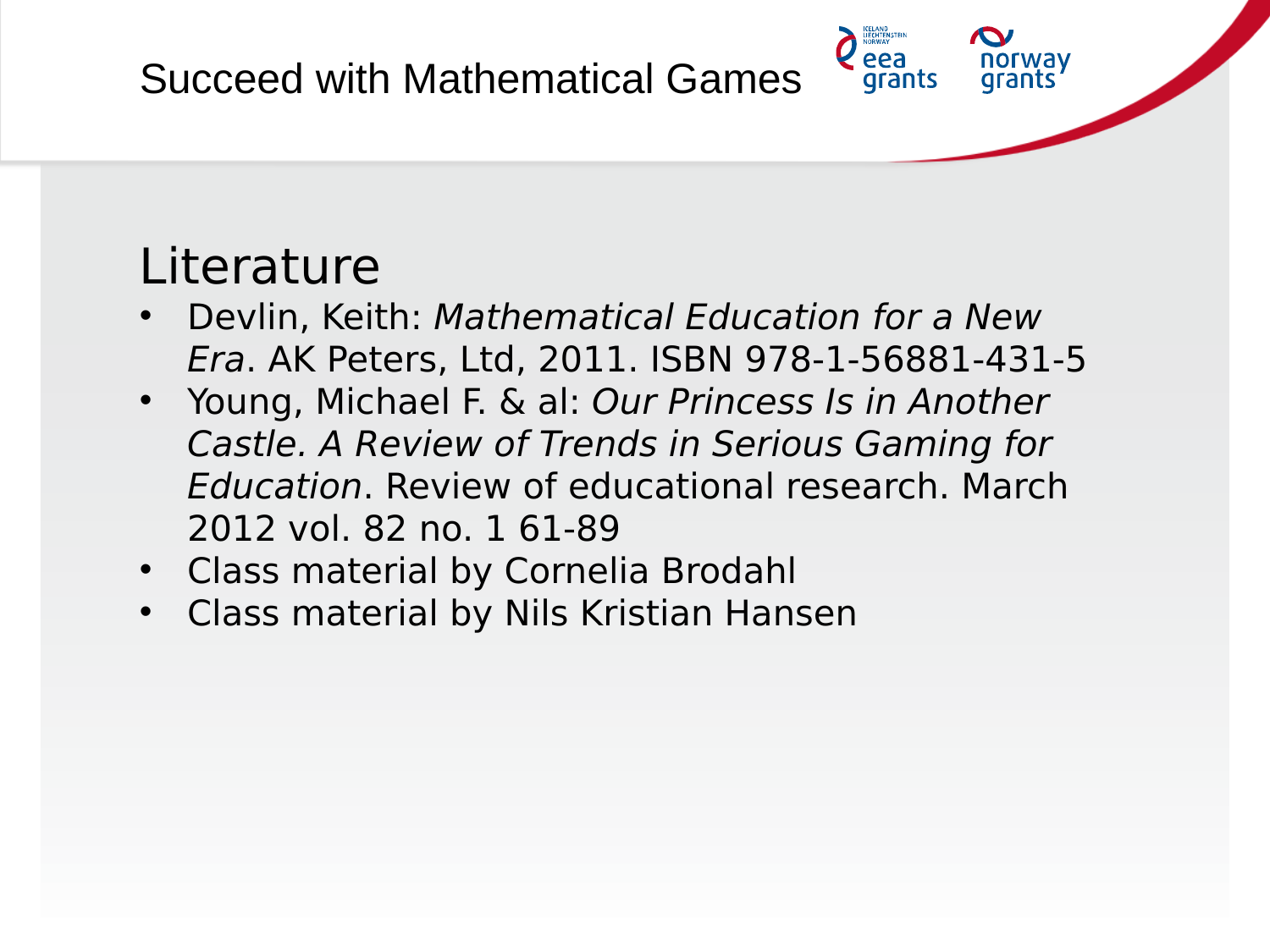

Succeed with Mathematical Games
Literature
Devlin, Keith: Mathematical Education for a New Era. AK Peters, Ltd, 2011. ISBN 978-1-56881-431-5
Young, Michael F. & al: Our Princess Is in Another Castle. A Review of Trends in Serious Gaming for Education. Review of educational research. March 2012 vol. 82 no. 1 61-89
Class material by Cornelia Brodahl
Class material by Nils Kristian Hansen